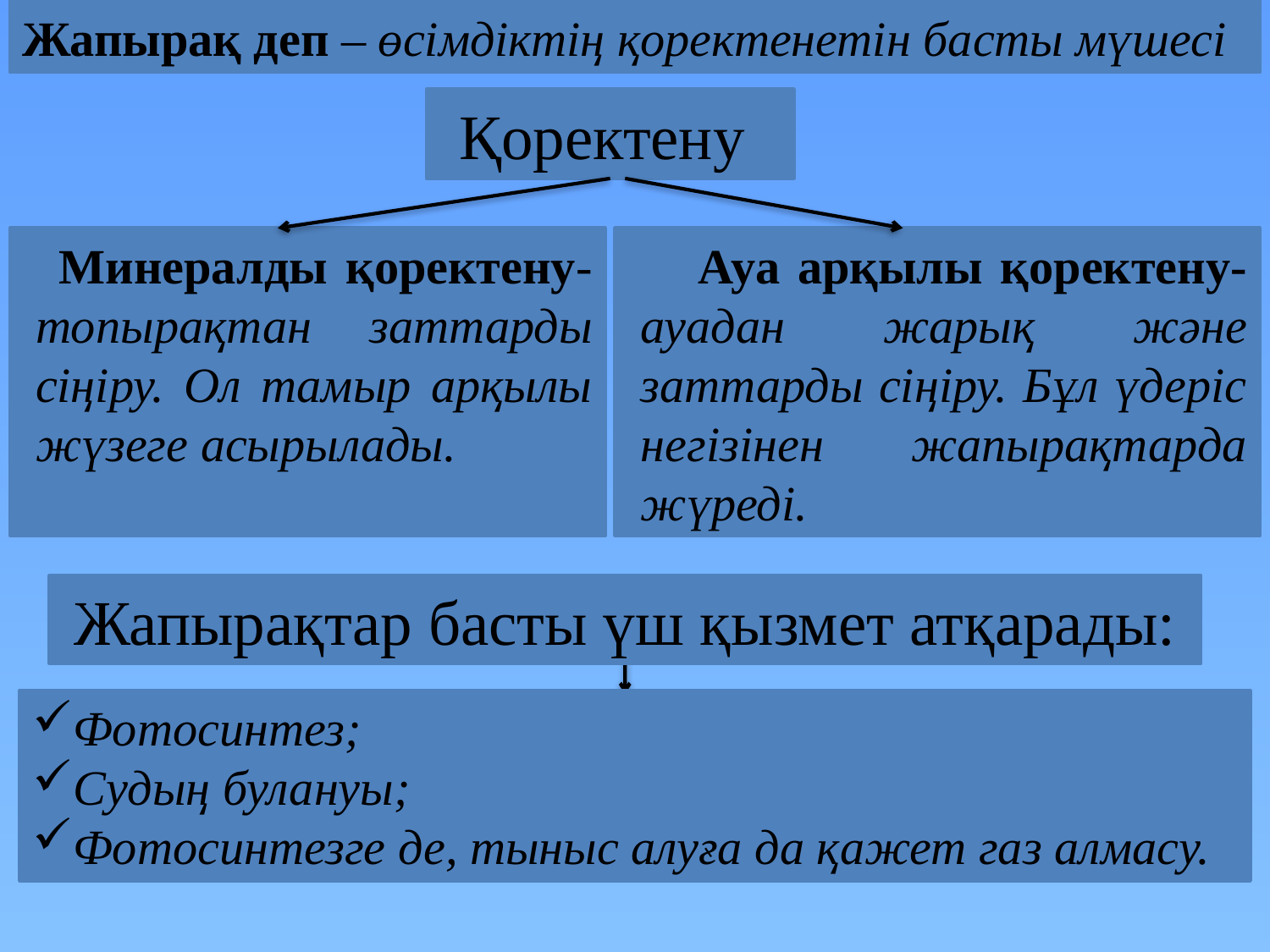

Жапырақ деп – өсімдіктің қоректенетін басты мүшесі
# Қоректену
  Минералды қоректену- топырақтан заттарды сіңіру. Ол тамыр арқылы жүзеге асырылады.
    Ауа арқылы қоректену- ауадан жарық және заттарды сіңіру. Бұл үдеріс негізінен жапырақтарда жүреді.
Жапырақтар басты үш қызмет атқарады:
Фотосинтез;
Судың булануы;
Фотосинтезге де, тыныс алуға да қажет газ алмасу.